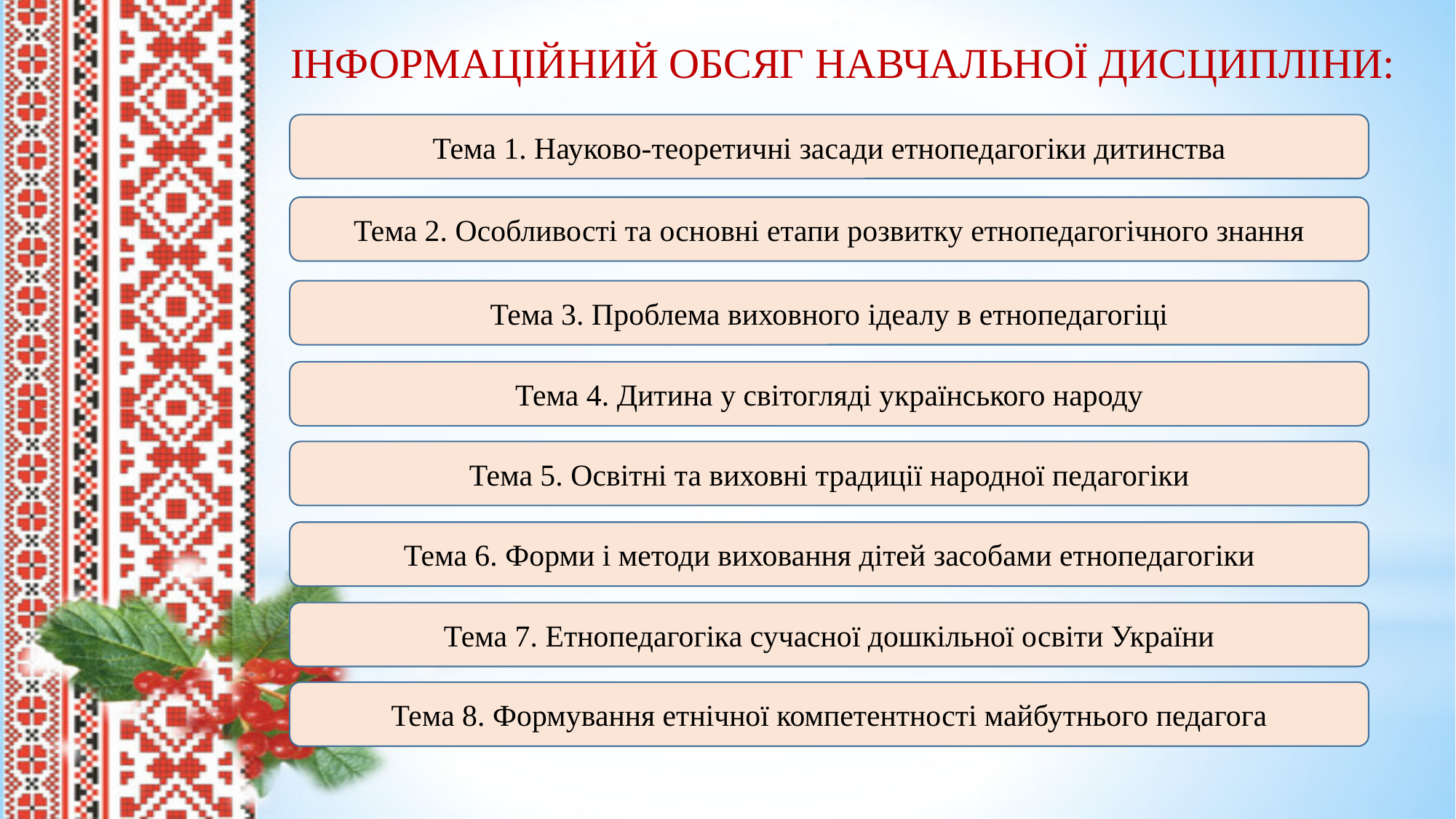

ІНФОРМАЦІЙНИЙ ОБСЯГ НАВЧАЛЬНОЇ ДИСЦИПЛІНИ:
Тема 1. Науково-теоретичні засади етнопедагогіки дитинства
Тема 2. Особливості та основні етапи розвитку етнопедагогічного знання
Тема 3. Проблема виховного ідеалу в етнопедагогіці
Тема 4. Дитина у світогляді українського народу
Тема 5. Освітні та виховні традиції народної педагогіки
Тема 6. Форми і методи виховання дітей засобами етнопедагогіки
Тема 7. Етнопедагогіка сучасної дошкільної освіти України
Тема 8. Формування етнічної компетентності майбутнього педагога